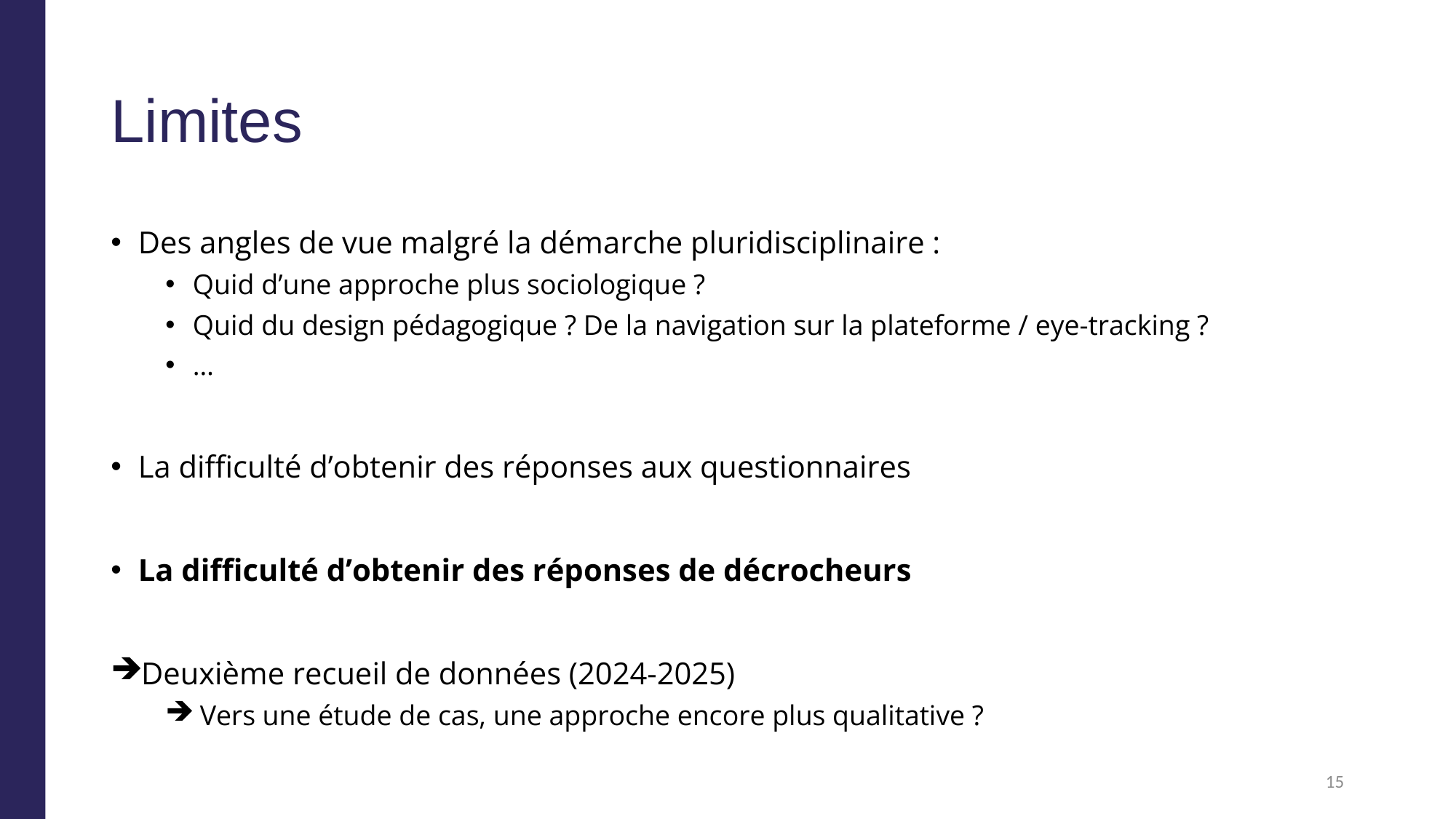

# Limites
Des angles de vue malgré la démarche pluridisciplinaire :
Quid d’une approche plus sociologique ?
Quid du design pédagogique ? De la navigation sur la plateforme / eye-tracking ?
…

La difficulté d’obtenir des réponses aux questionnaires

La difficulté d’obtenir des réponses de décrocheurs

Deuxième recueil de données (2024-2025)
 Vers une étude de cas, une approche encore plus qualitative ?

15